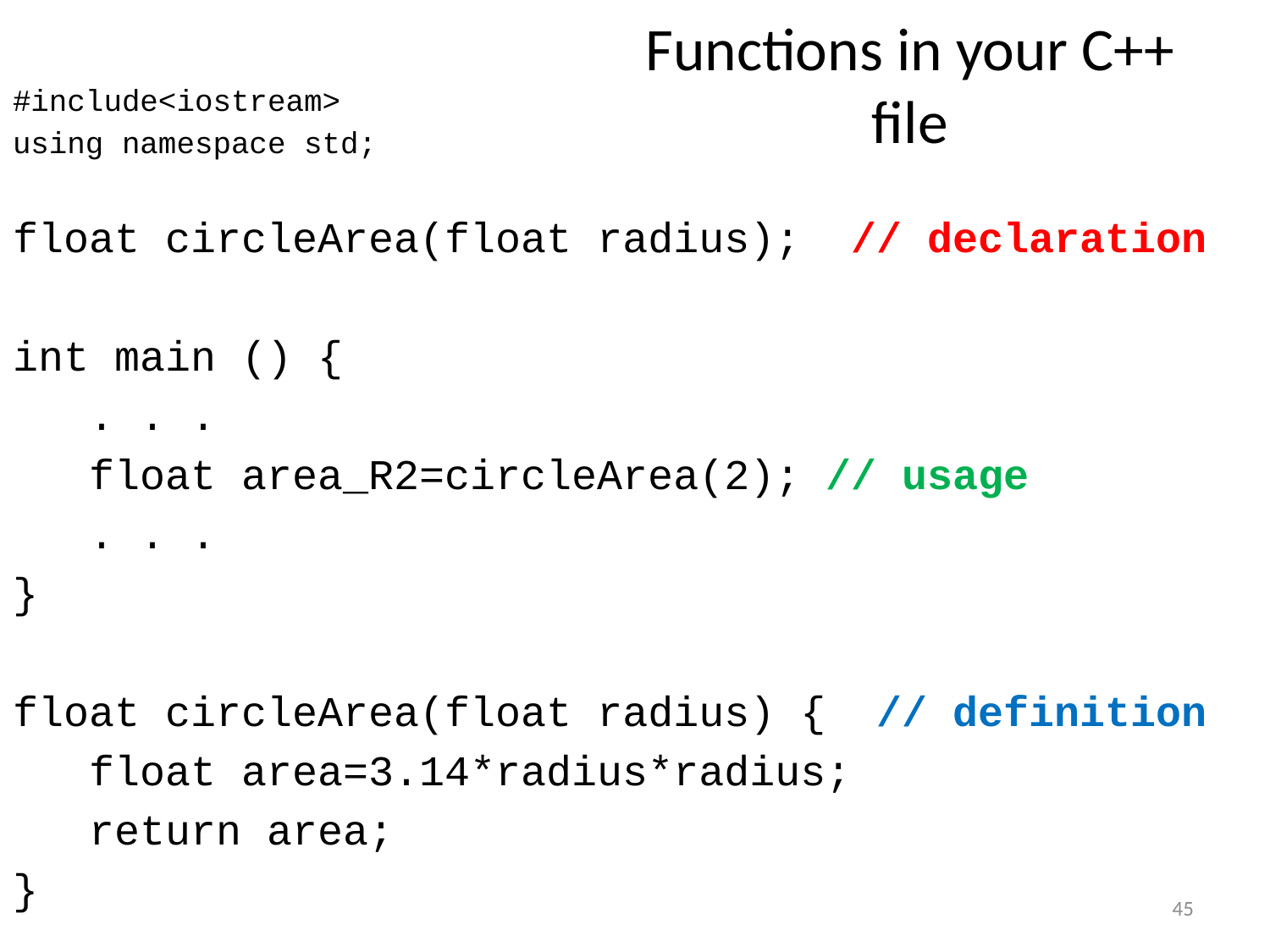

# Functions in your C++ file
#include<iostream>
using namespace std;

float circleArea(float radius);  // declaration

int main () {
   . . .
   float area_R2=circleArea(2); // usage
   . . .
}

float circleArea(float radius) {  // definition
   float area=3.14*radius*radius;
   return area;
}
45